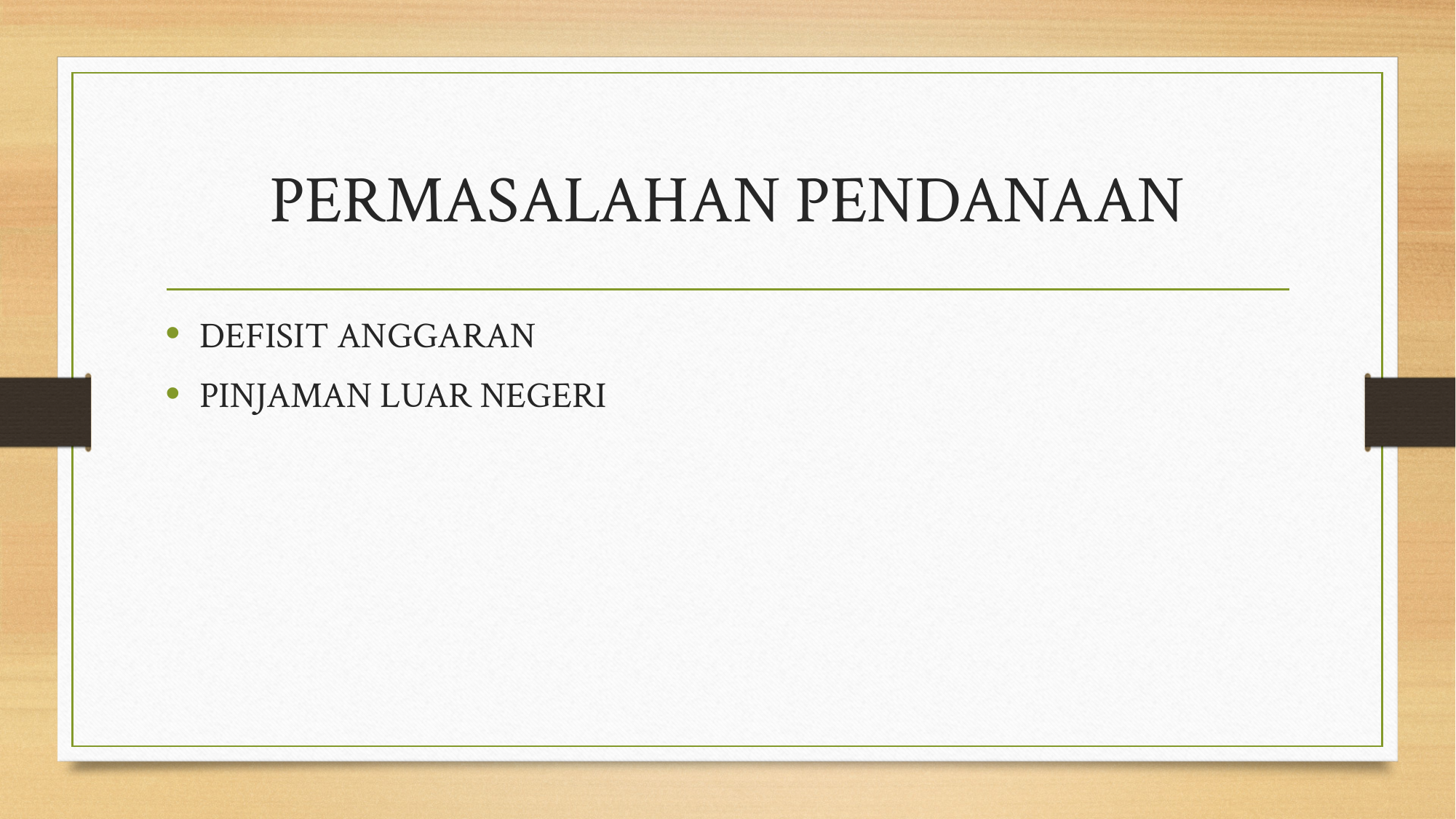

# PERMASALAHAN PENDANAAN
DEFISIT ANGGARAN
PINJAMAN LUAR NEGERI